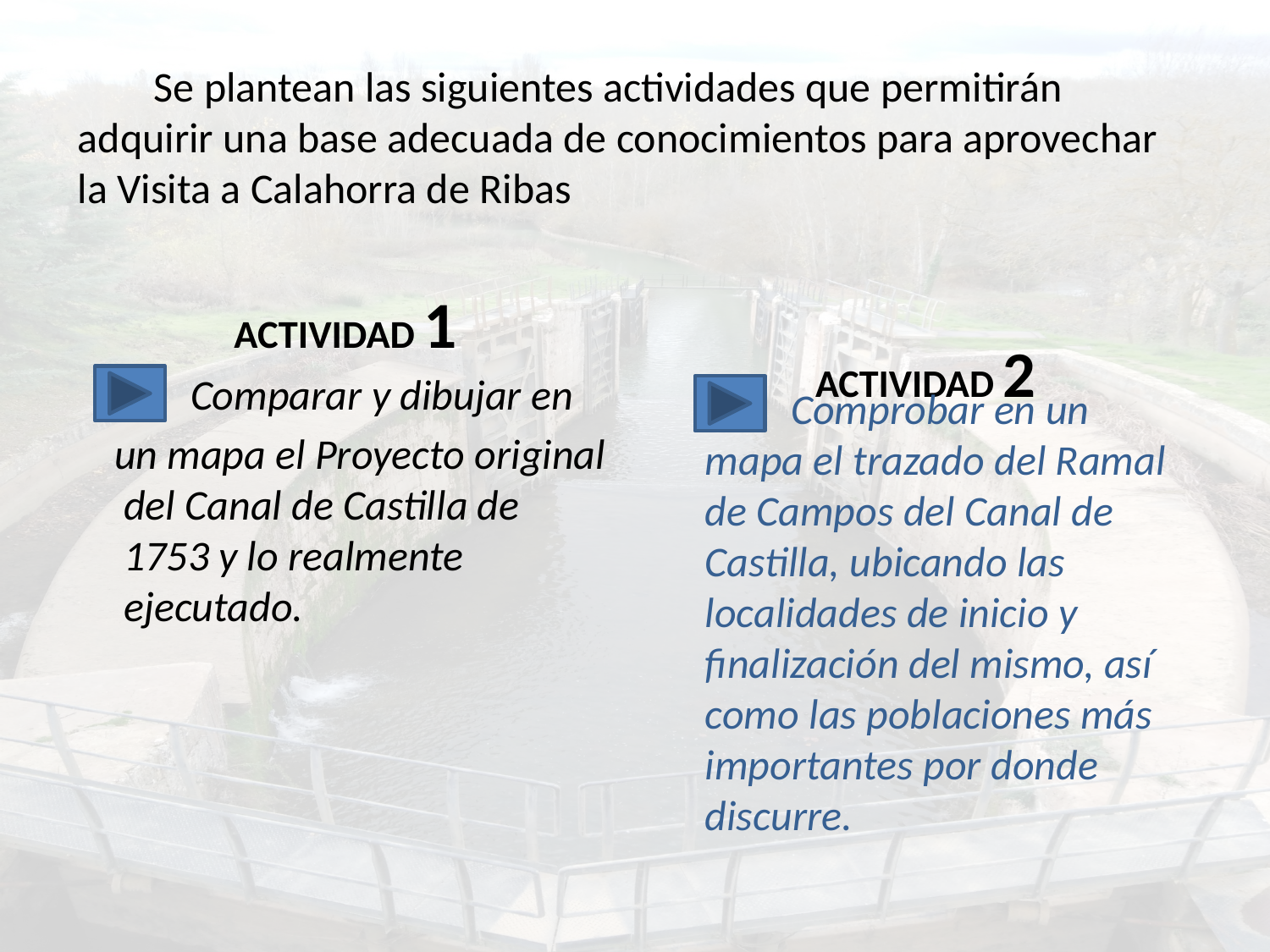

# Se plantean las siguientes actividades que permitirán adquirir una base adecuada de conocimientos para aprovechar la Visita a Calahorra de Ribas
ACTIVIDAD 1

            Comparar y dibujar en
    un mapa el Proyecto original del Canal de Castilla de 1753 y lo realmente ejecutado.

              Comprobar en un mapa el trazado del Ramal de Campos del Canal de Castilla, ubicando las localidades de inicio y finalización del mismo, así como las poblaciones más importantes por donde discurre.
ACTIVIDAD 2